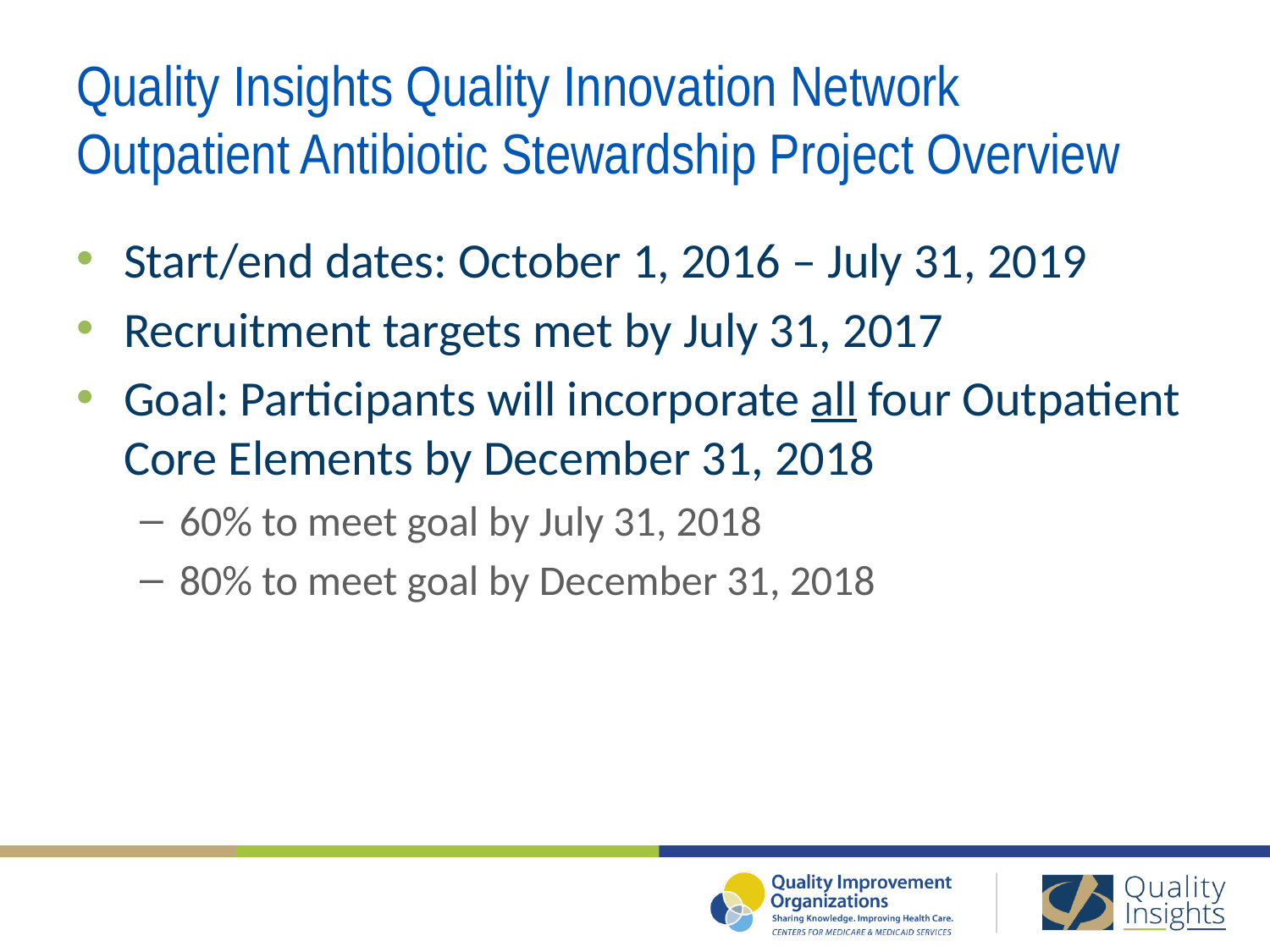

# Quality Insights Quality Innovation Network Outpatient Antibiotic Stewardship Project Overview
Start/end dates: October 1, 2016 – July 31, 2019
Recruitment targets met by July 31, 2017
Goal: Participants will incorporate all four Outpatient Core Elements by December 31, 2018
60% to meet goal by July 31, 2018
80% to meet goal by December 31, 2018